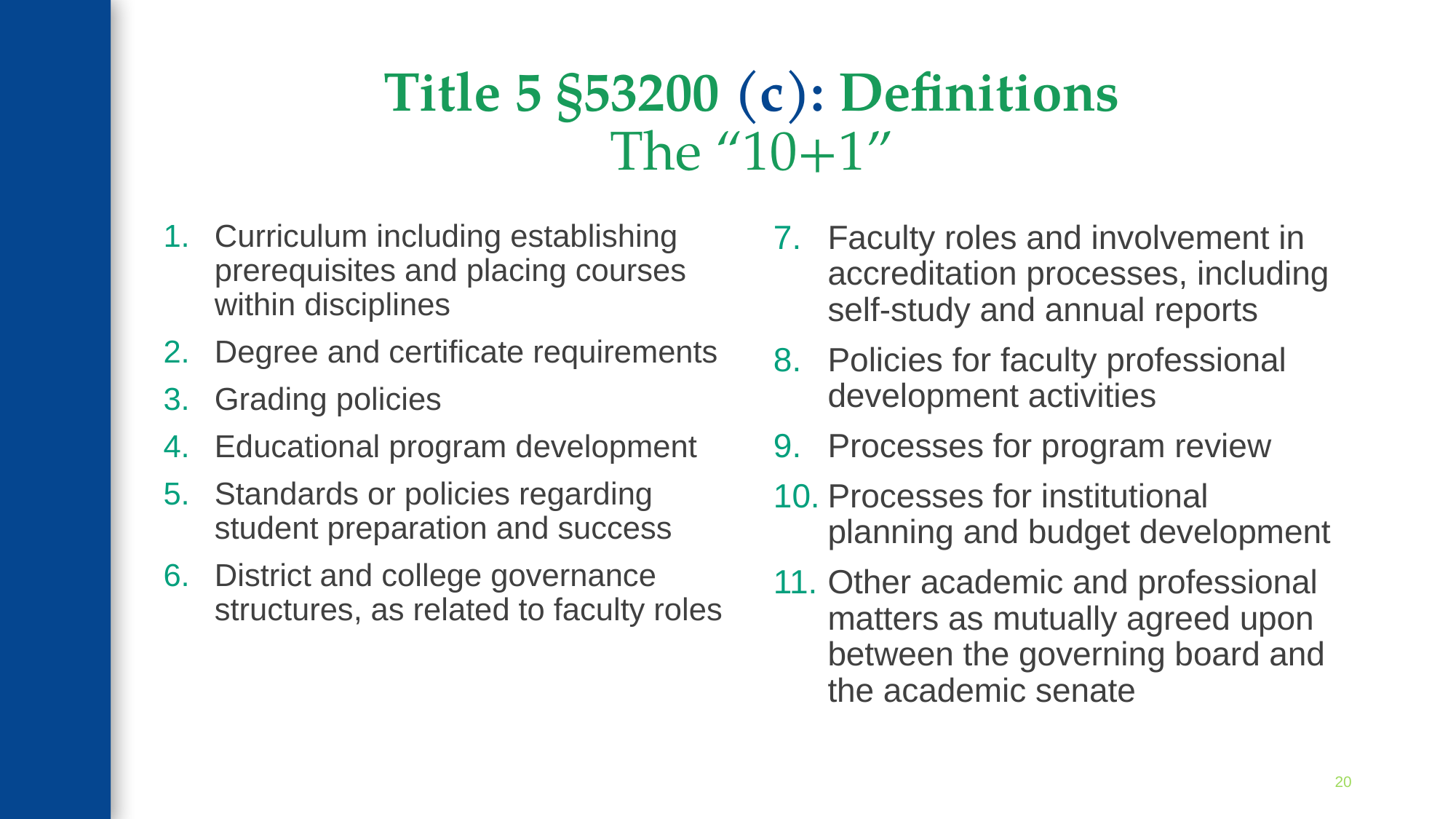

# Title 5 §53200 (c): Definitions The “10+1”
Curriculum including establishing prerequisites and placing courses within disciplines
Degree and certificate requirements
Grading policies
Educational program development
Standards or policies regarding student preparation and success
District and college governance structures, as related to faculty roles
Faculty roles and involvement in accreditation processes, including self-study and annual reports
Policies for faculty professional development activities
Processes for program review
Processes for institutional planning and budget development
Other academic and professional matters as mutually agreed upon between the governing board and the academic senate